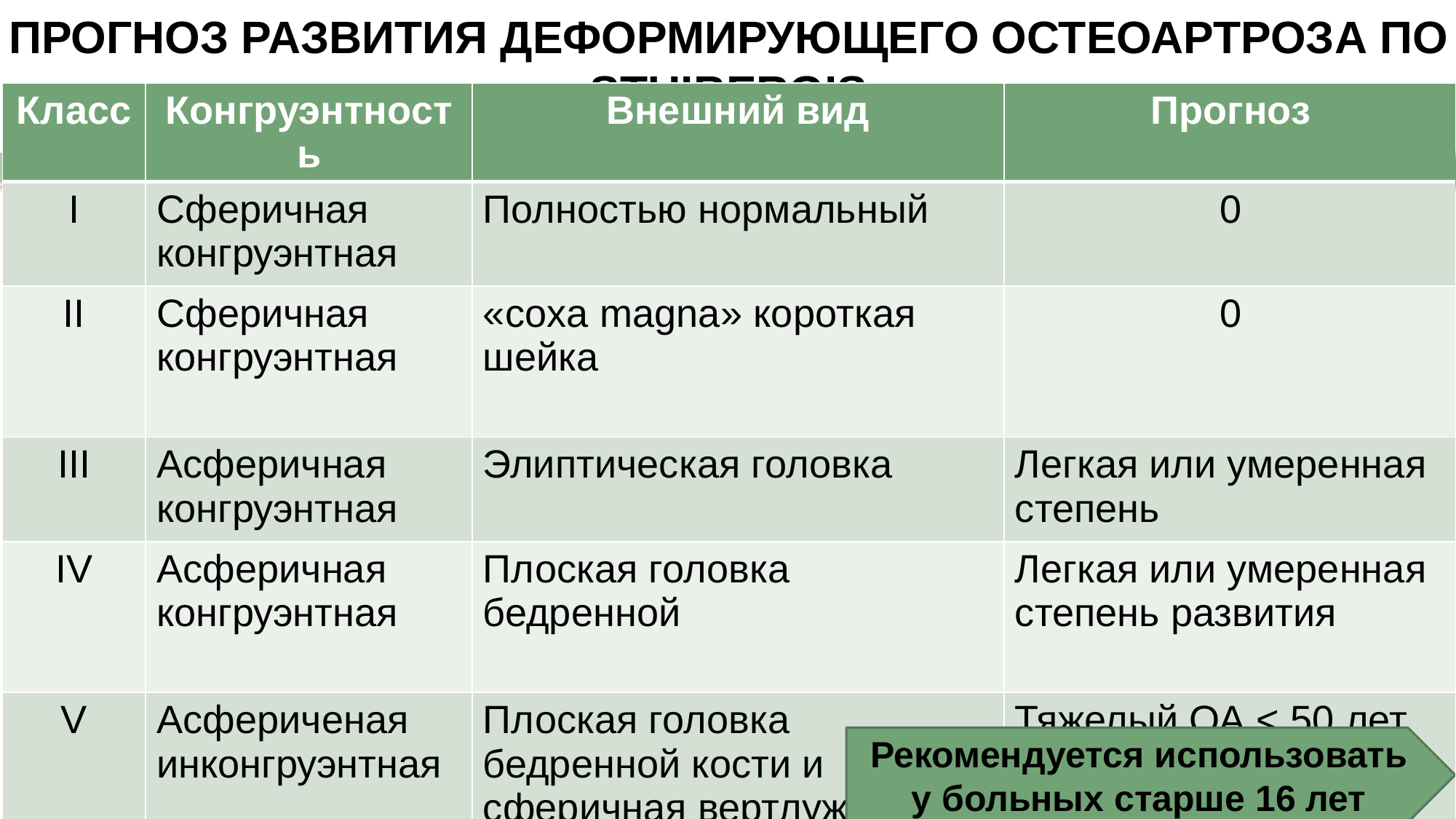

# ПРОГНОЗ РАЗВИТИЯ ДЕФОРМИРУЮЩЕГО ОСТЕОАРТРОЗА ПО STUIBERG’S
| Класс | Конгруэнтность | Внешний вид | Прогноз |
| --- | --- | --- | --- |
| I | Сферичная конгруэнтная | Полностью нормальный | 0 |
| II | Сферичная конгруэнтная | «coxa magna» короткая шейка | 0 |
| III | Асферичная конгруэнтная | Элиптическая головка | Легкая или умеренная степень |
| IV | Асферичная конгруэнтная | Плоская головка бедренной | Легкая или умеренная степень развития |
| V | Асфериченая инконгруэнтная | Плоская головка бедренной кости и сферичная вертлужная впадина | Тяжелый ОА < 50 лет |
Рекомендуется использовать у больных старше 16 лет